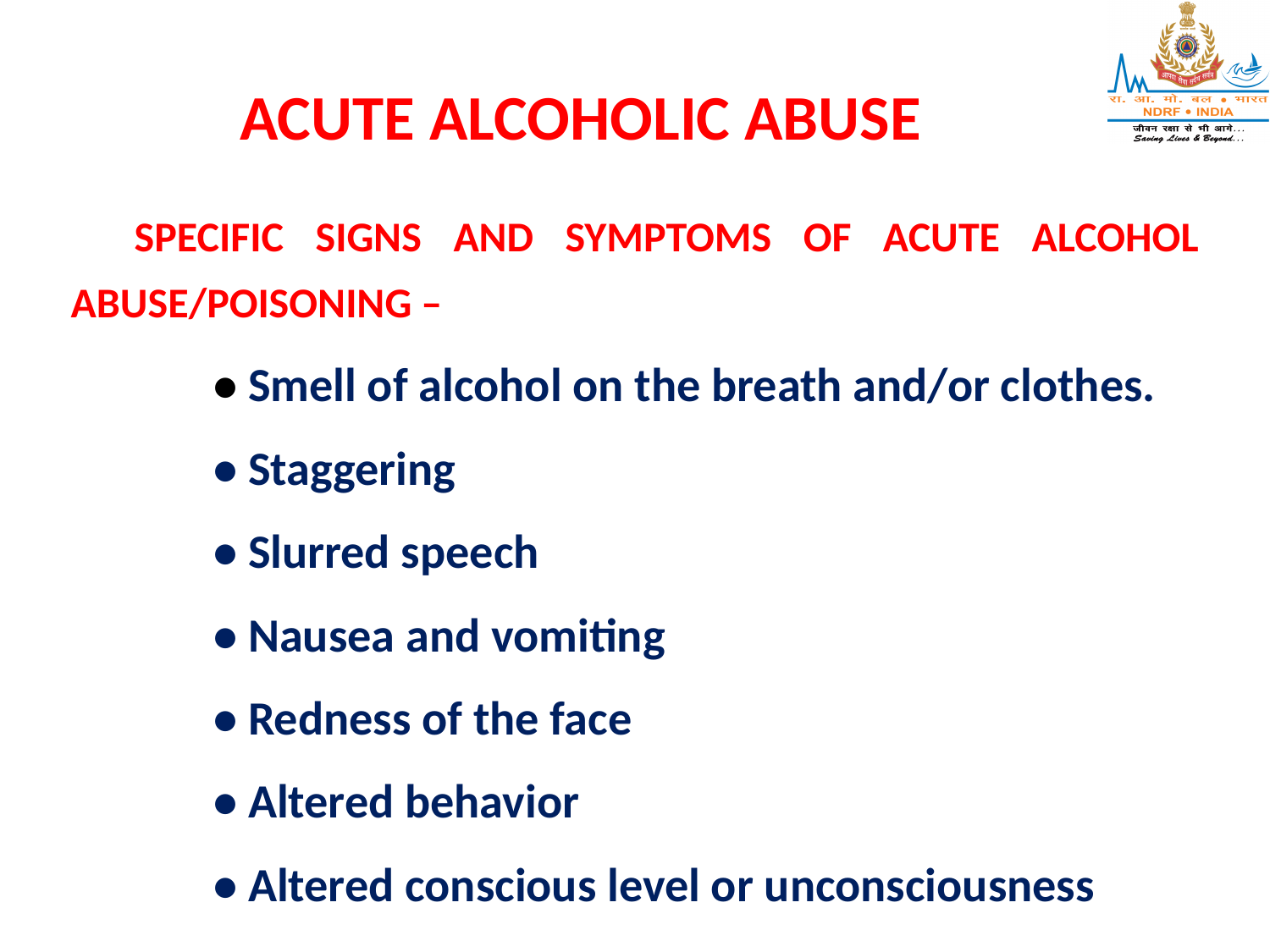

ACUTE ALCOHOLIC ABUSE
SPECIFIC SIGNS AND SYMPTOMS OF ACUTE ALCOHOL ABUSE/POISONING –
• Smell of alcohol on the breath and/or clothes.
• Staggering
• Slurred speech
• Nausea and vomiting
• Redness of the face
• Altered behavior
• Altered conscious level or unconsciousness